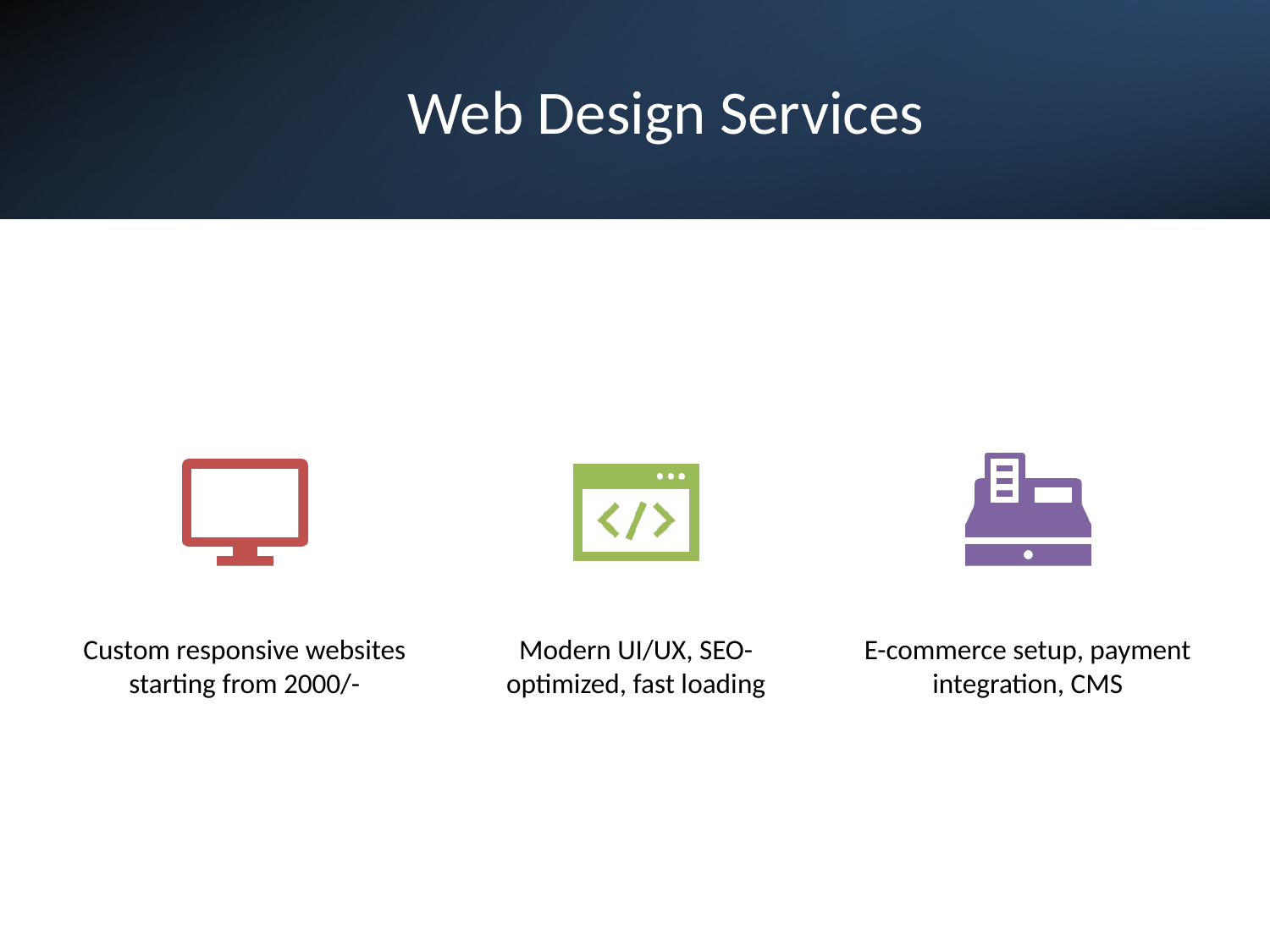

# Web Design Services
Custom responsive websites starting from 2000/-
Modern UI/UX, SEO-optimized, fast loading
E-commerce setup, payment integration, CMS